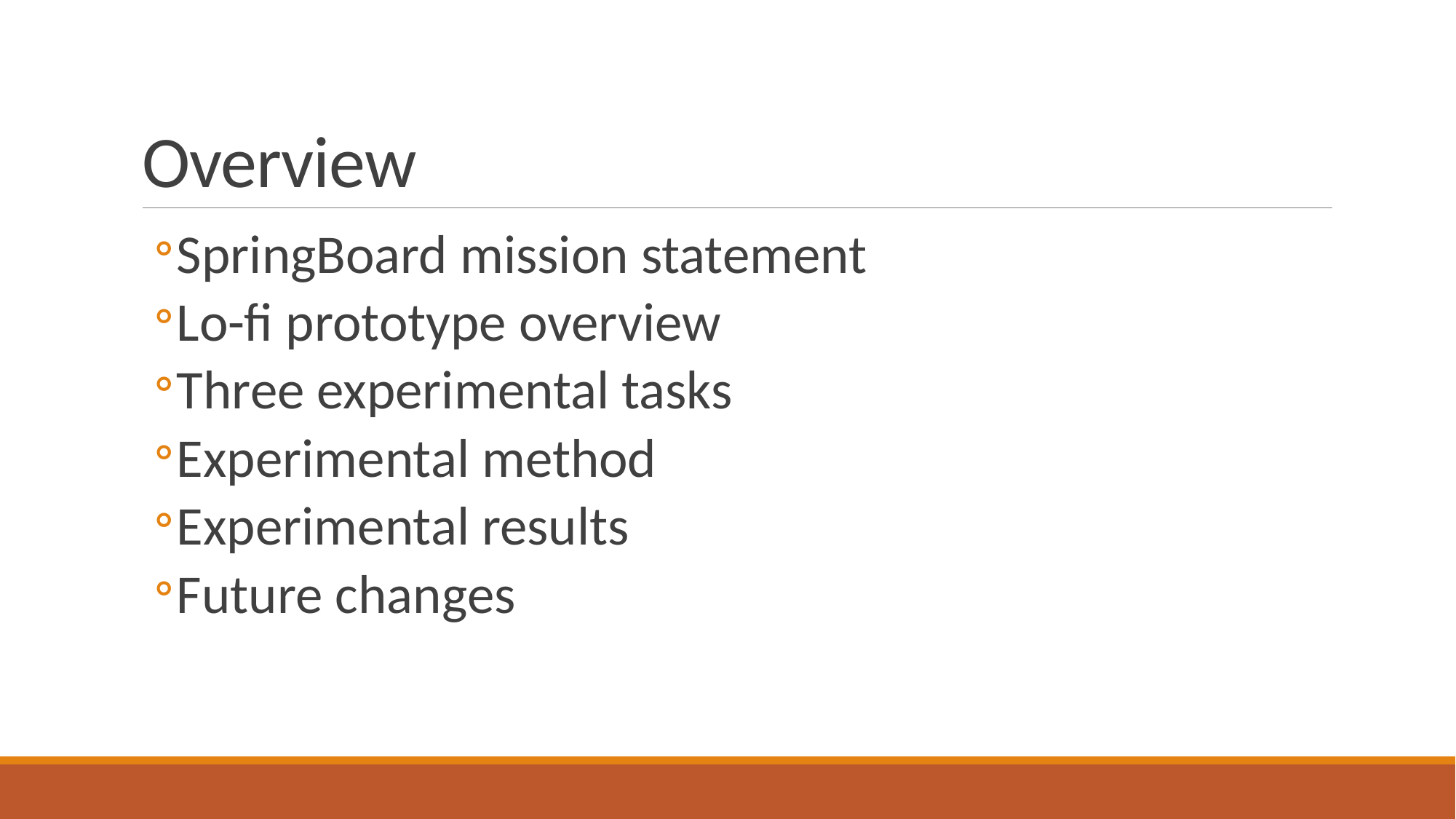

# Overview
SpringBoard mission statement
Lo-fi prototype overview
Three experimental tasks
Experimental method
Experimental results
Future changes